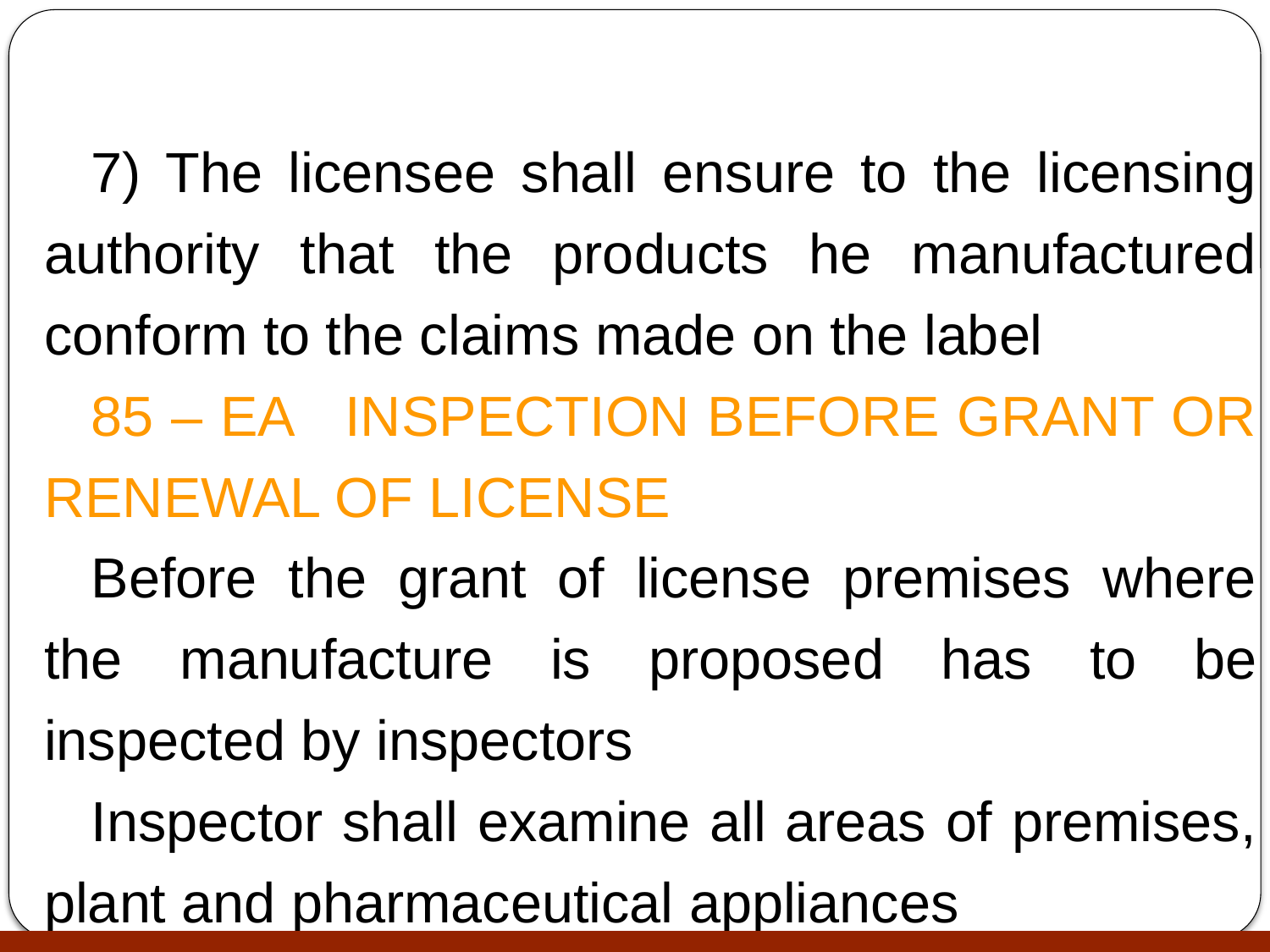

7) The licensee shall ensure to the licensing authority that the products he manufactured conform to the claims made on the label
85 – EA   INSPECTION BEFORE GRANT OR RENEWAL OF LICENSE
Before the grant of license premises where the manufacture is proposed has to be inspected by inspectors
Inspector shall examine all areas of premises, plant and pharmaceutical appliances